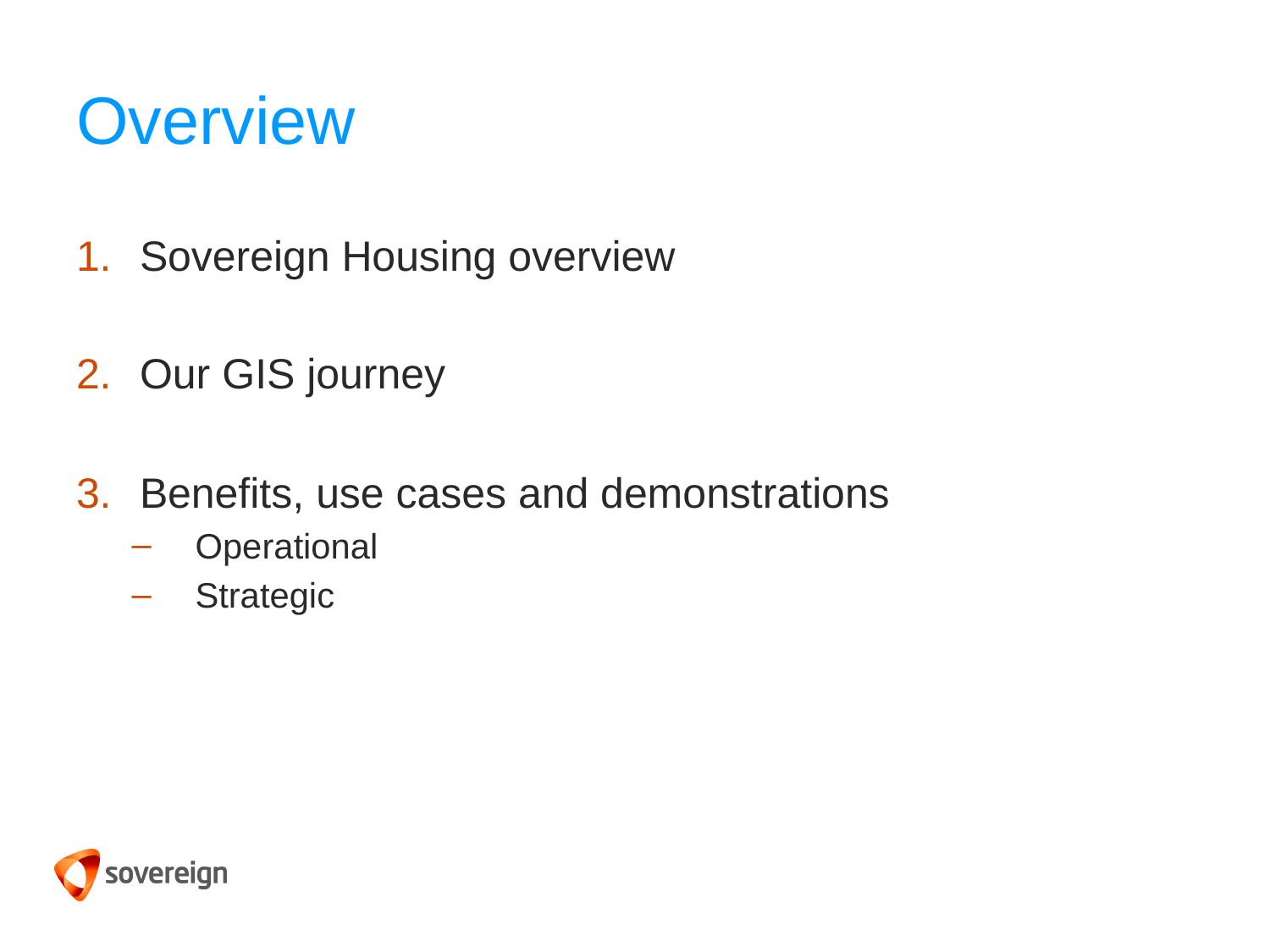

# Overview
Sovereign Housing overview

Our GIS journey

Benefits, use cases and demonstrations
Operational
Strategic